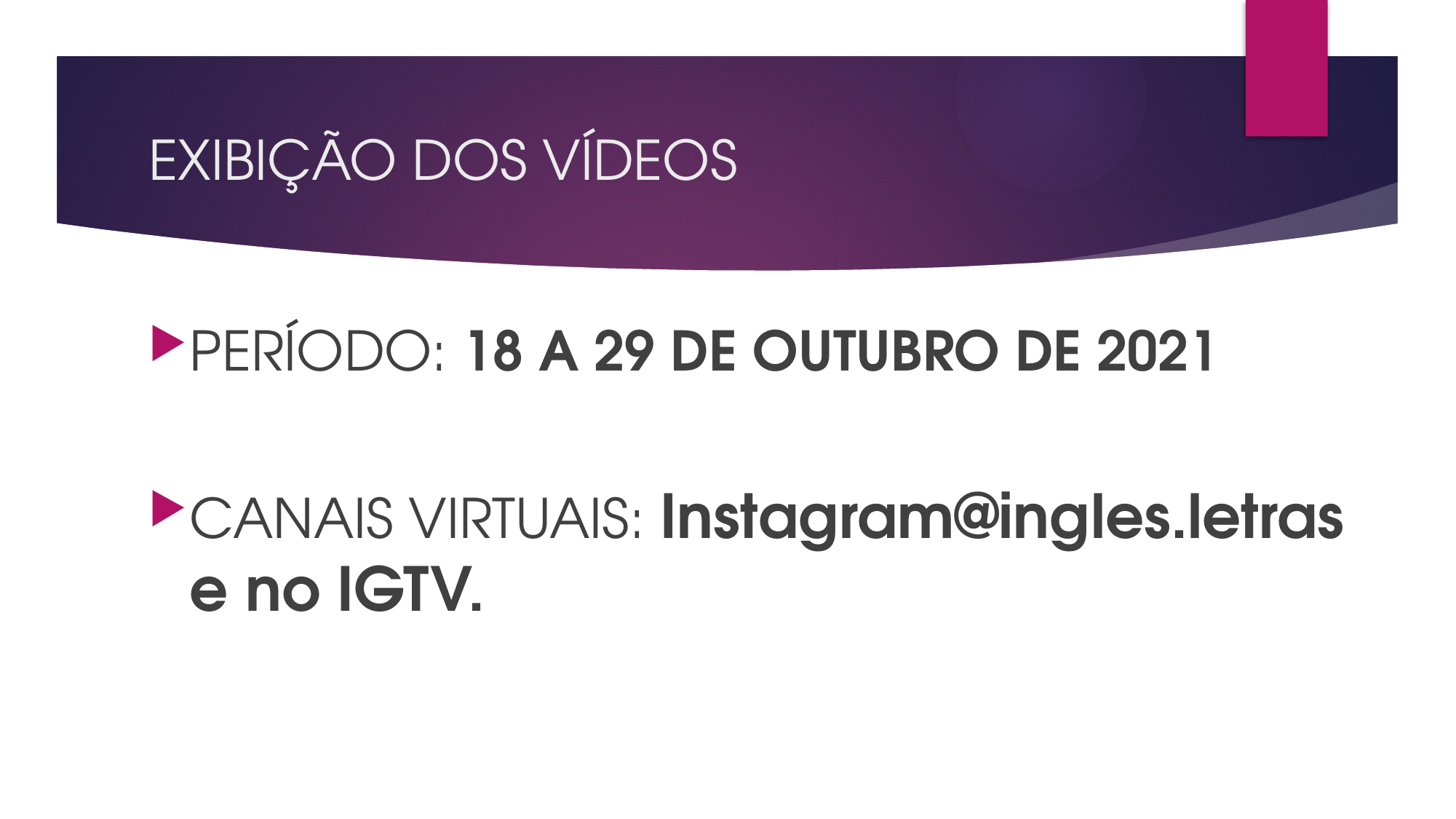

# EXIBIÇÃO DOS VÍDEOS
PERÍODO: 18 A 29 DE OUTUBRO DE 2021

CANAIS VIRTUAIS: Instagram@ingles.letras  e no IGTV.